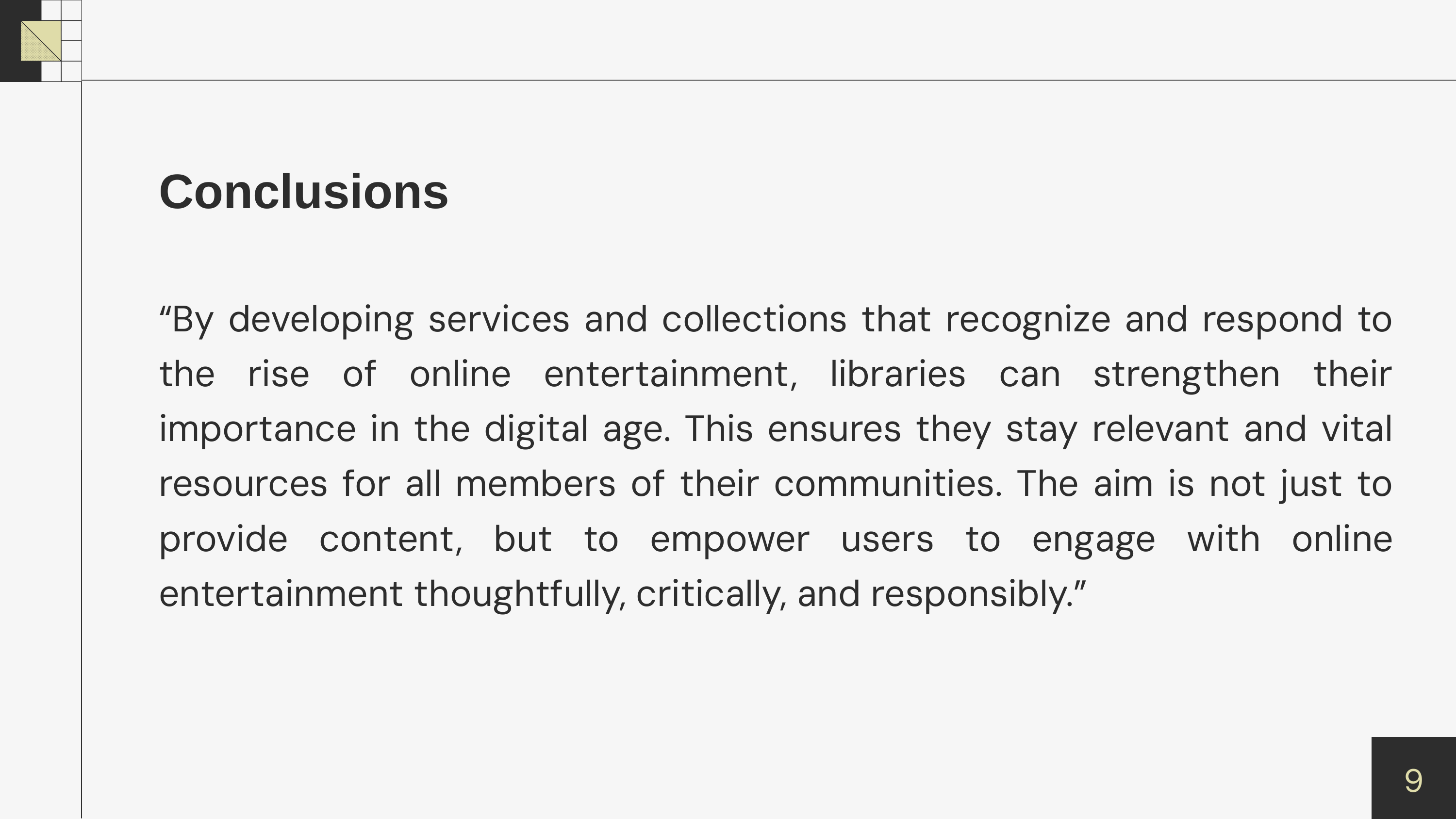

Conclusions
“By developing services and collections that recognize and respond to the rise of online entertainment, libraries can strengthen their importance in the digital age. This ensures they stay relevant and vital resources for all members of their communities. The aim is not just to provide content, but to empower users to engage with online entertainment thoughtfully, critically, and responsibly.”

9